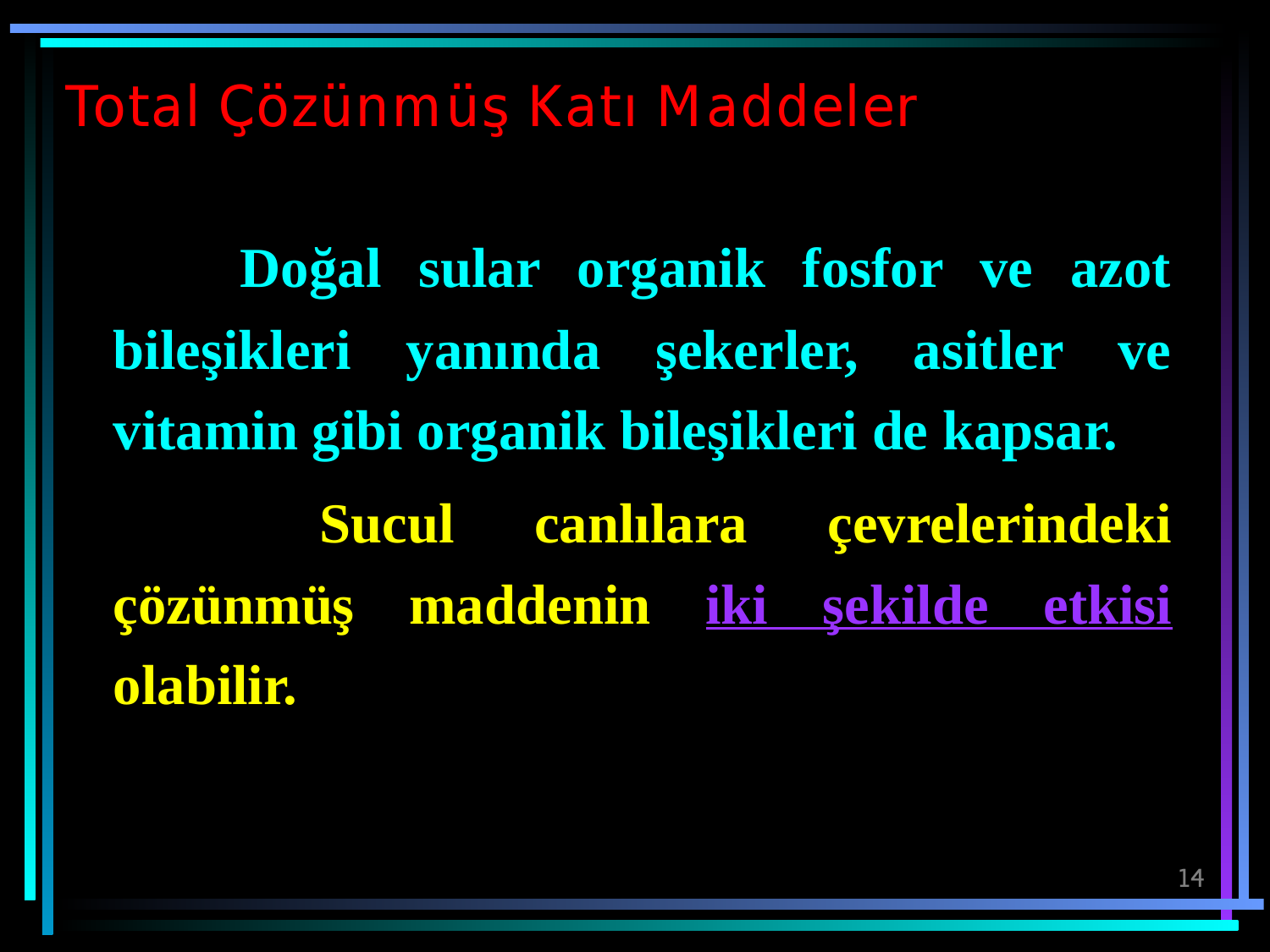

# Total Çözünmüş Katı Maddeler
		Doğal sular organik fosfor ve azot bileşikleri yanında şekerler, asitler ve vitamin gibi organik bileşikleri de kapsar.
		 Sucul canlılara çevrelerindeki çözünmüş maddenin iki şekilde etkisi olabilir.
14